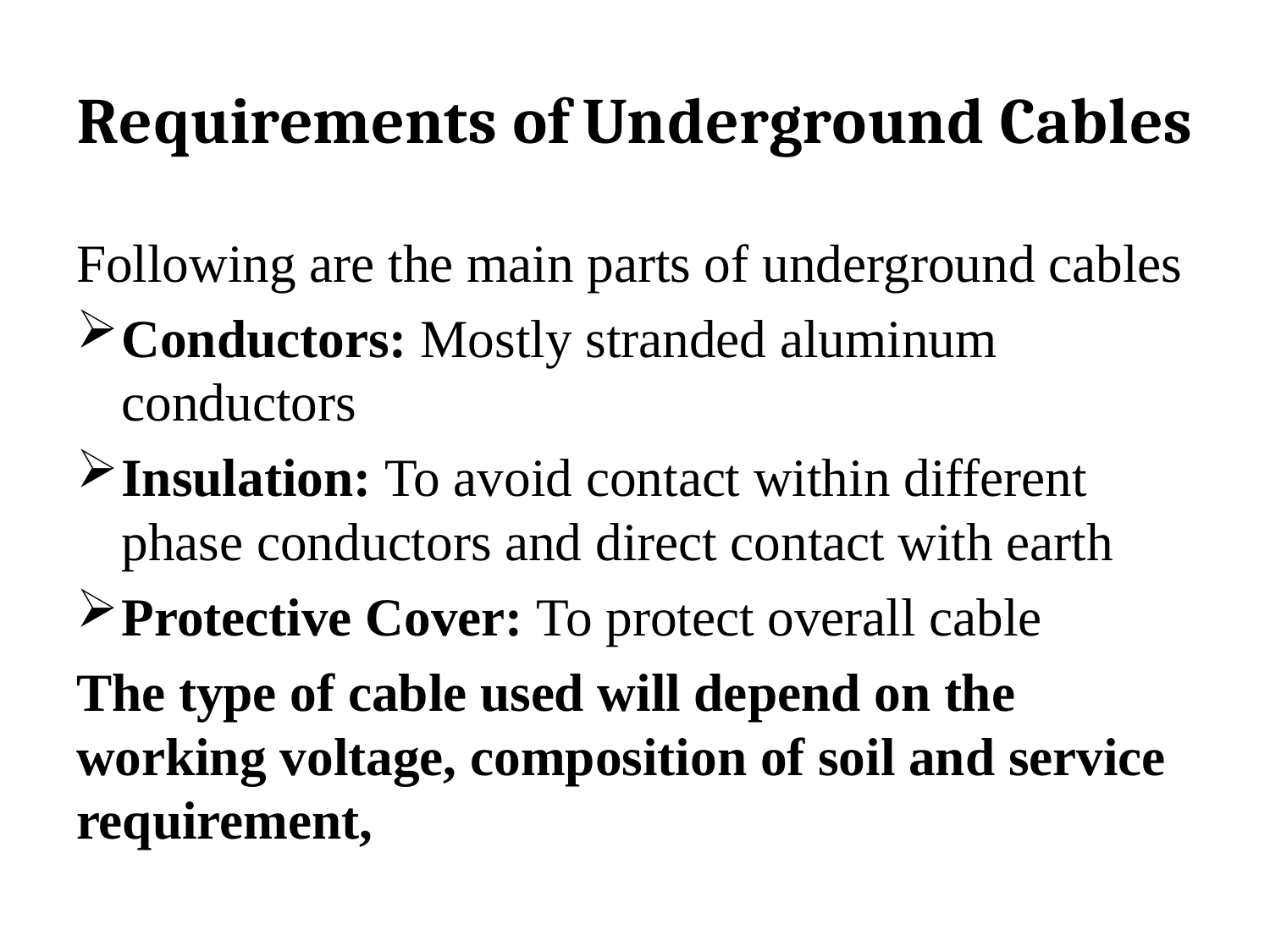

# Requirements of Underground Cables
Following are the main parts of underground cables
Conductors: Mostly stranded aluminum conductors
Insulation: To avoid contact within different phase conductors and direct contact with earth
Protective Cover: To protect overall cable
The type of cable used will depend on the working voltage, composition of soil and service requirement,